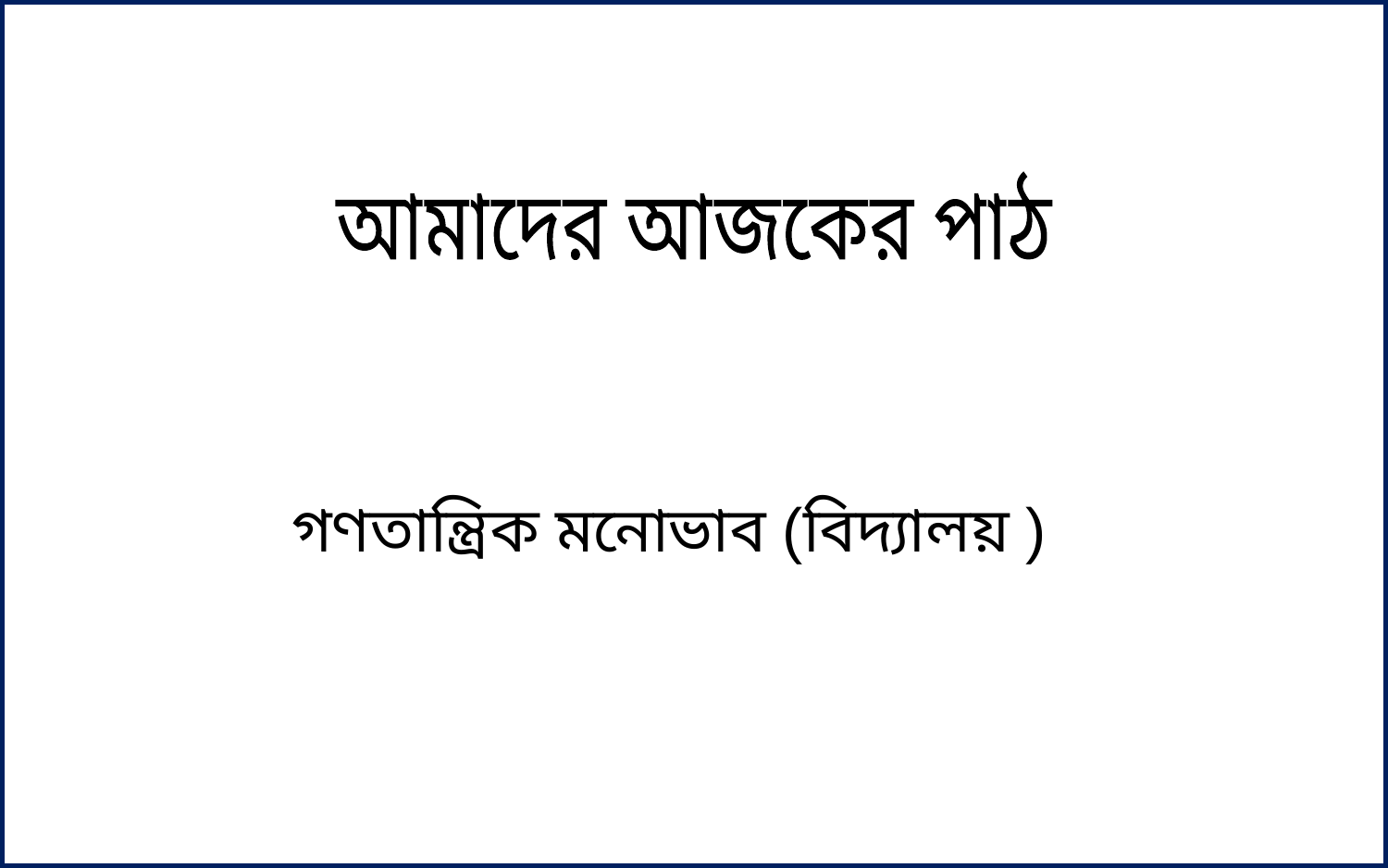

আমাদের আজকের পাঠ
গণতান্ত্রিক মনোভাব (বিদ্যালয় )